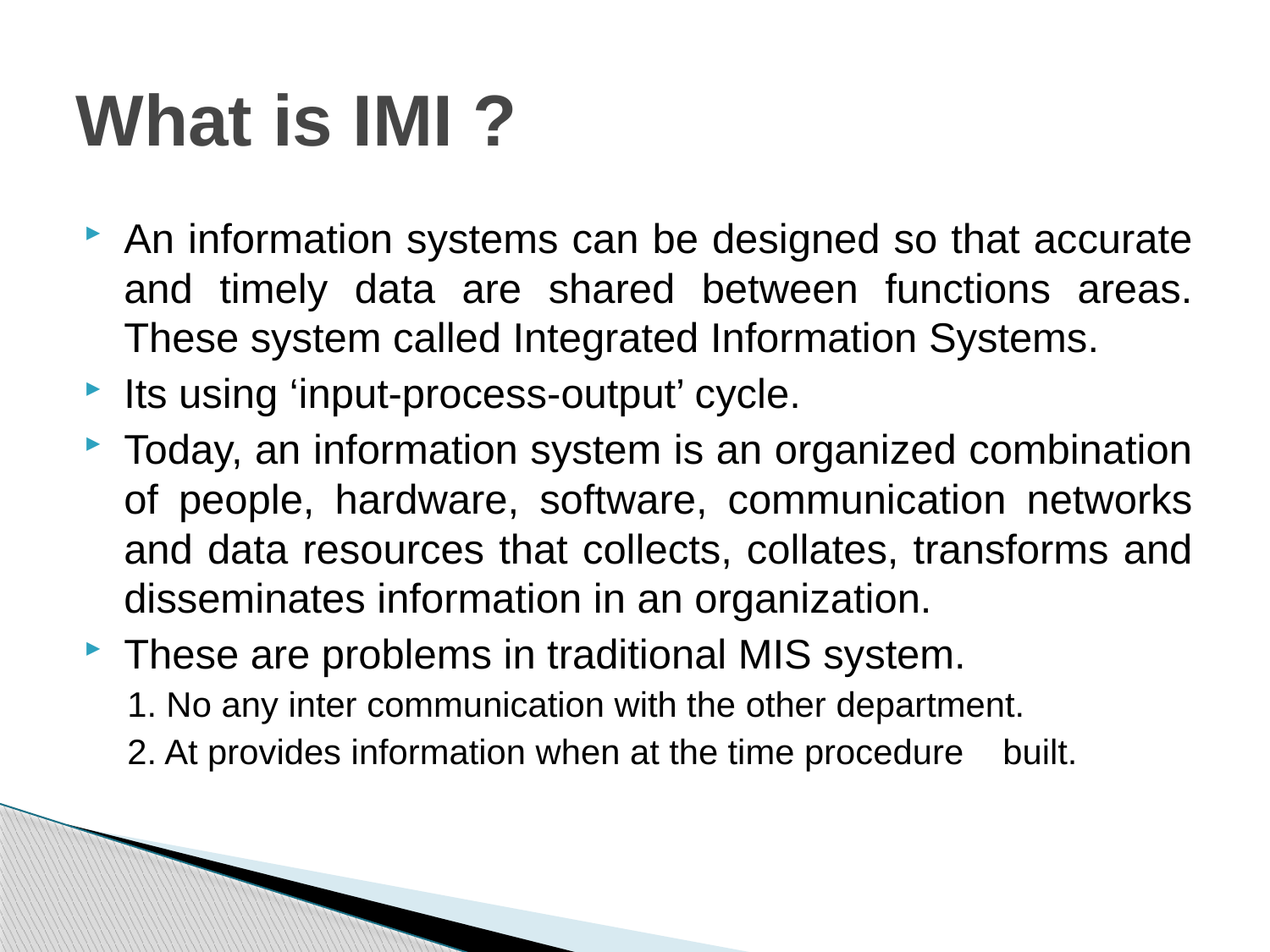

# What is IMI ?
An information systems can be designed so that accurate and timely data are shared between functions areas. These system called Integrated Information Systems.
Its using ‘input-process-output’ cycle.
Today, an information system is an organized combination of people, hardware, software, communication networks and data resources that collects, collates, transforms and disseminates information in an organization.
These are problems in traditional MIS system.
1. No any inter communication with the other department.
2. At provides information when at the time procedure    built.